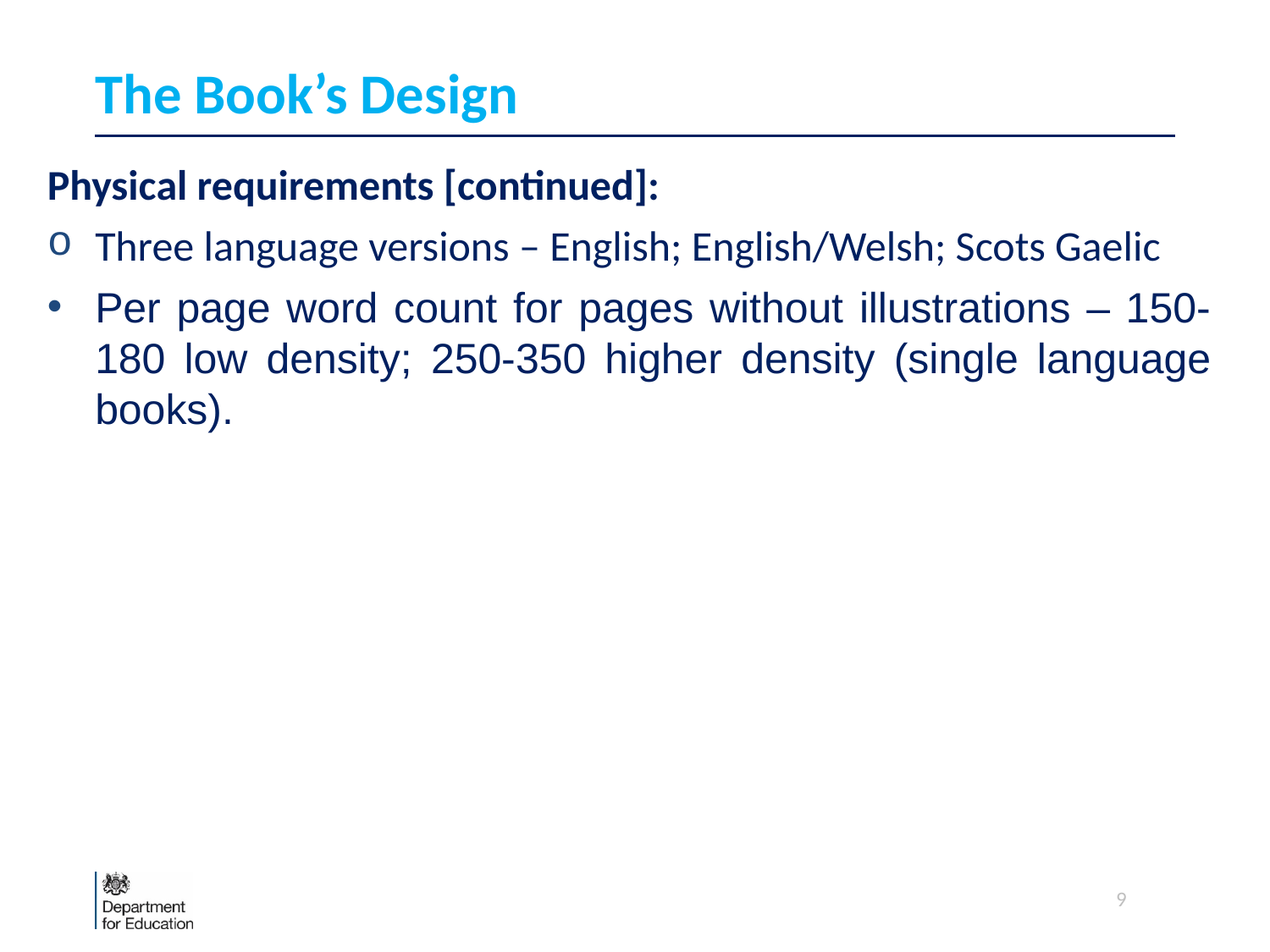

# The Book’s Design
Physical requirements [continued]:
Three language versions – English; English/Welsh; Scots Gaelic
Per page word count for pages without illustrations – 150-180 low density; 250-350 higher density (single language books).

9